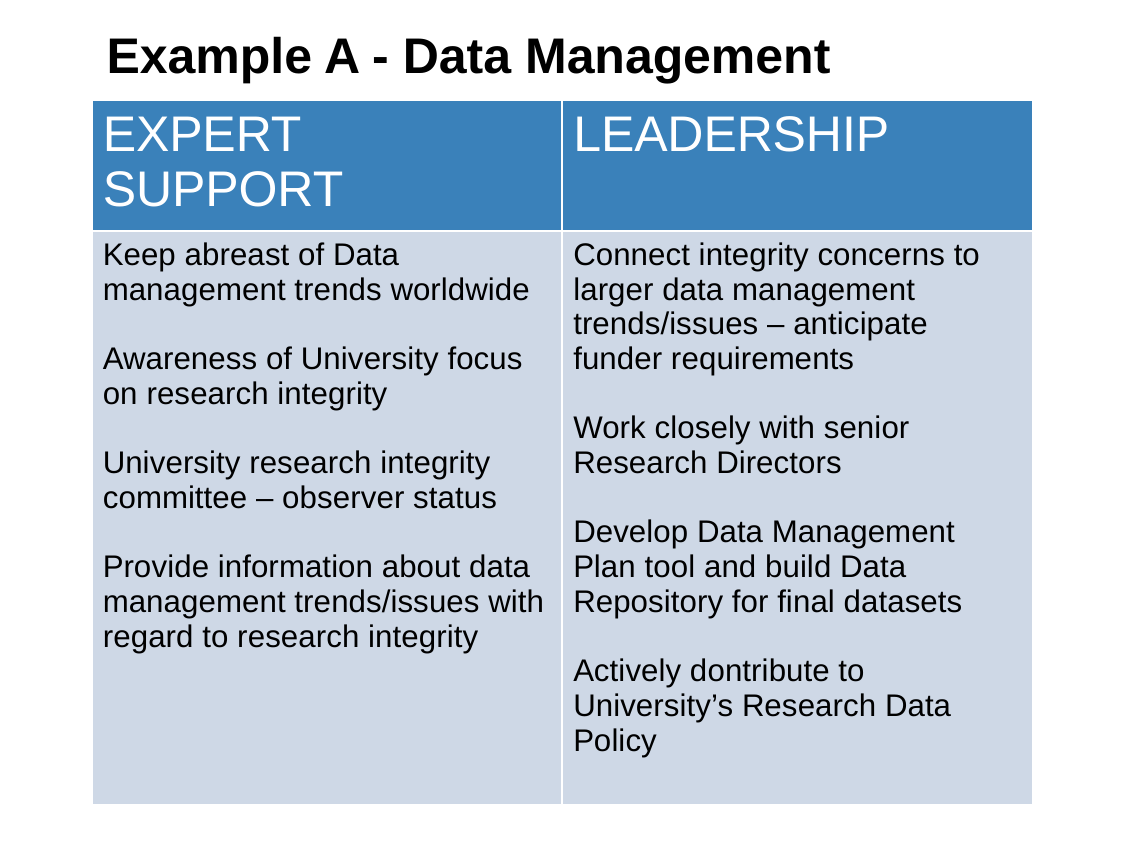

# Example A - Data Management
| EXPERT SUPPORT | LEADERSHIP |
| --- | --- |
| Keep abreast of Data management trends worldwide Awareness of University focus on research integrity University research integrity committee – observer status Provide information about data management trends/issues with regard to research integrity | Connect integrity concerns to larger data management trends/issues – anticipate funder requirements Work closely with senior Research Directors Develop Data Management Plan tool and build Data Repository for final datasets Actively dontribute to University’s Research Data Policy |